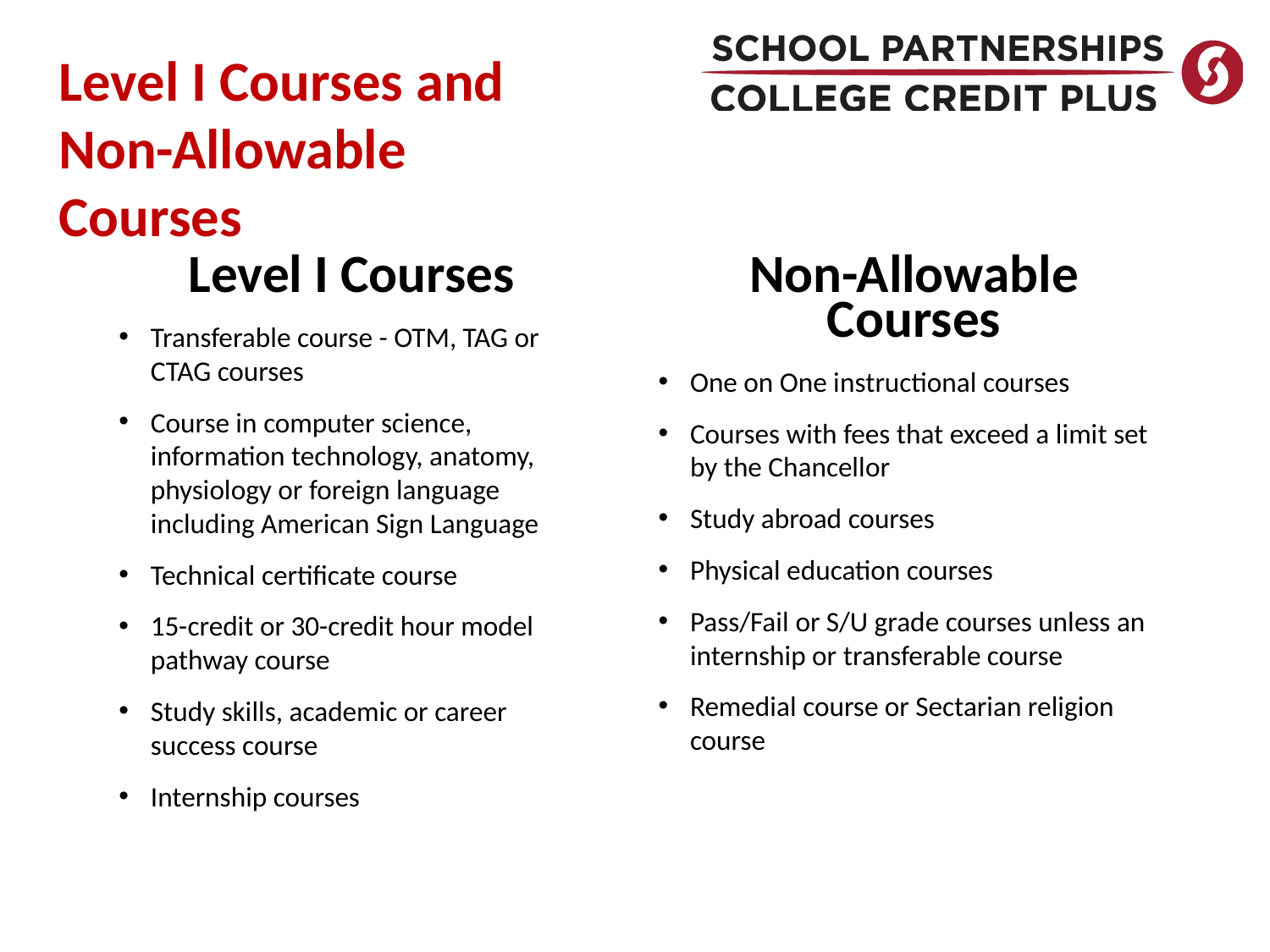

Level I Courses and Non-Allowable Courses
Level I Courses
Transferable course - OTM, TAG or CTAG courses
Course in computer science, information technology, anatomy, physiology or foreign language including American Sign Language
Technical certificate course
15-credit or 30-credit hour model pathway course
Study skills, academic or career success course
Internship courses

Non-Allowable Courses
One on One instructional courses
Courses with fees that exceed a limit set by the Chancellor
Study abroad courses
Physical education courses
Pass/Fail or S/U grade courses unless an internship or transferable course
Remedial course or Sectarian religion course